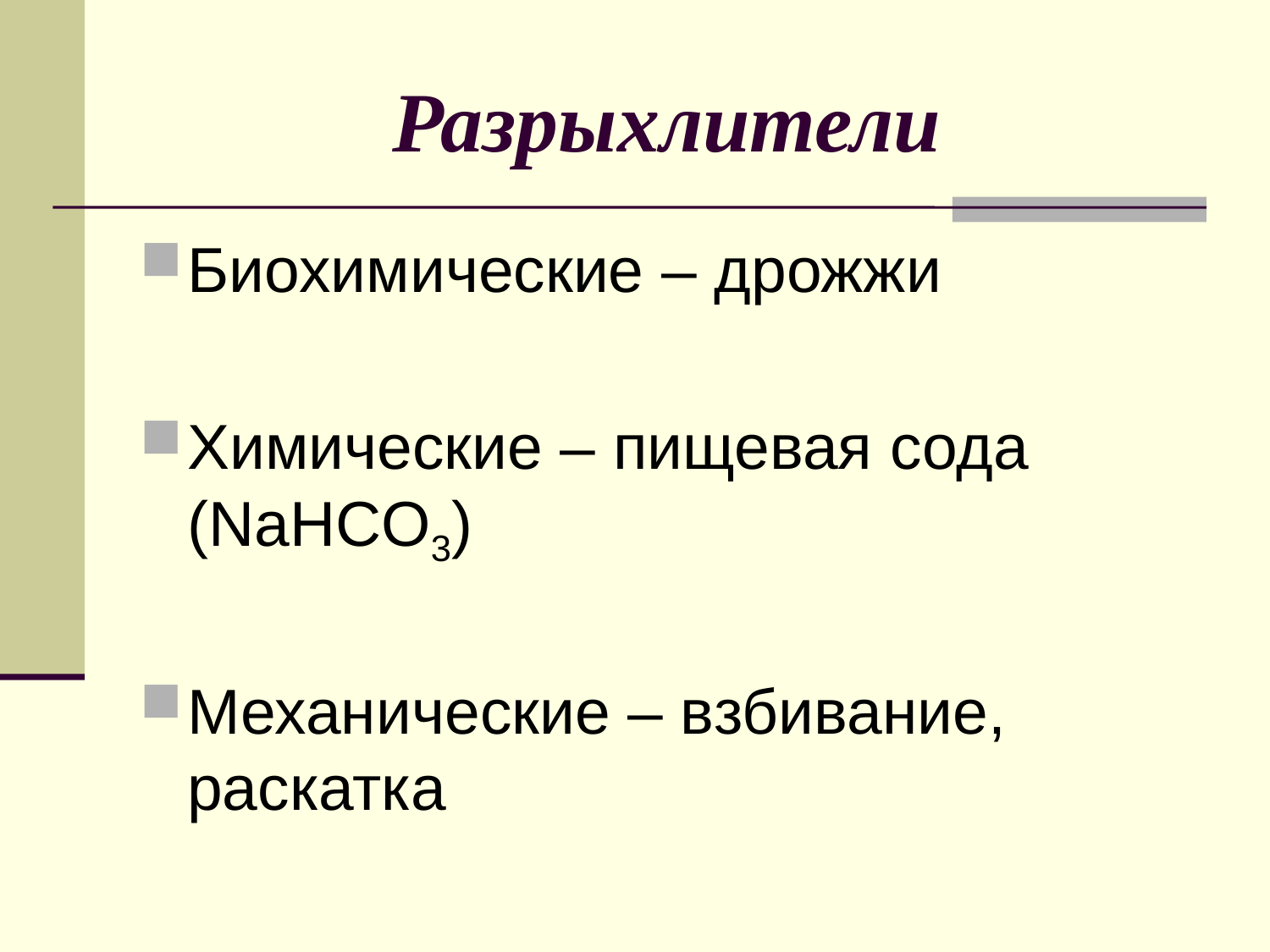

# Разрыхлители
Биохимические – дрожжи

Химические – пищевая сода (NaHCO3)

Механические – взбивание, раскатка